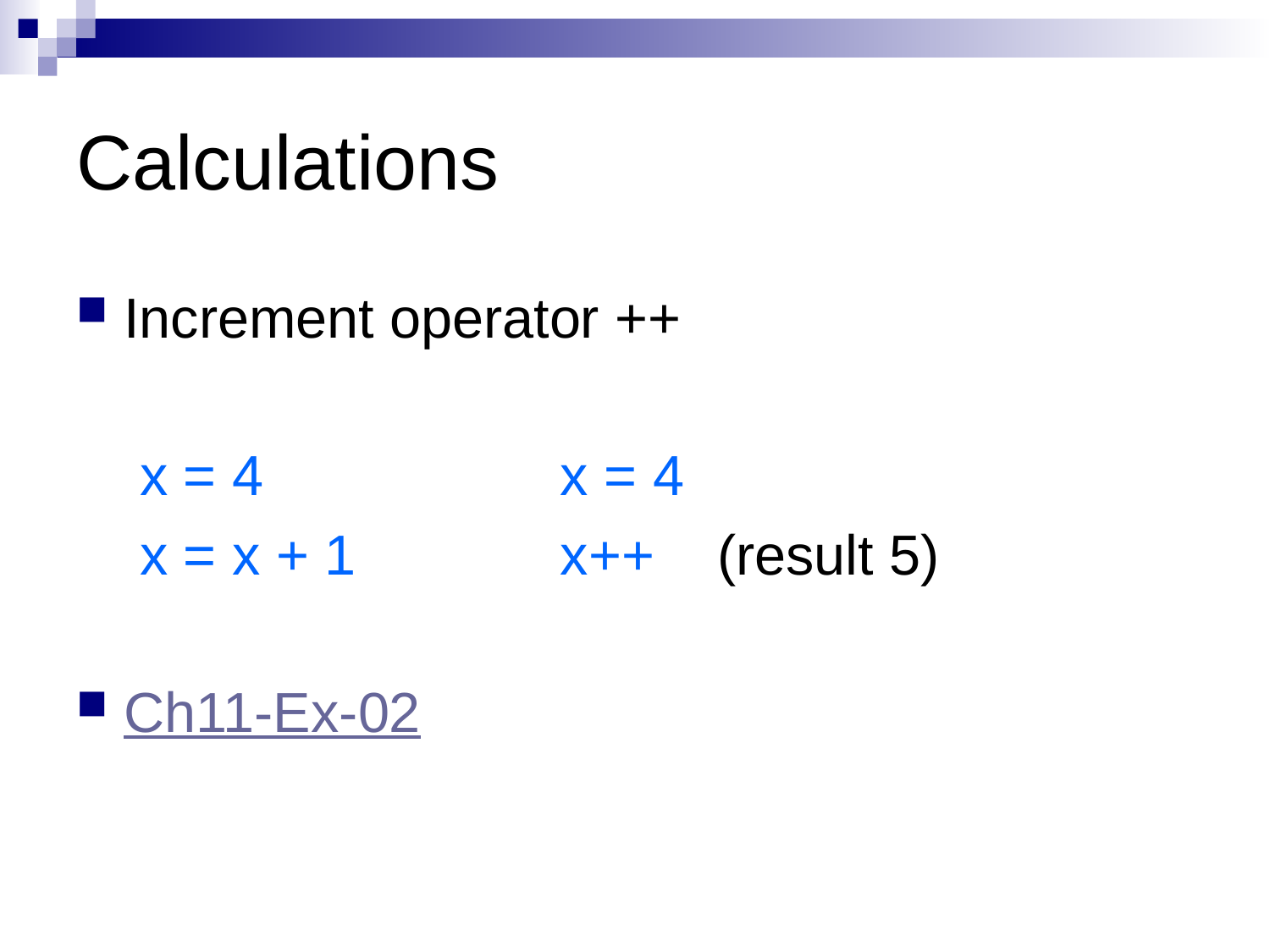

# Calculations
Increment operator ++

x = 4			x = 4
x = x + 1		x++    (result 5)

Ch11-Ex-02